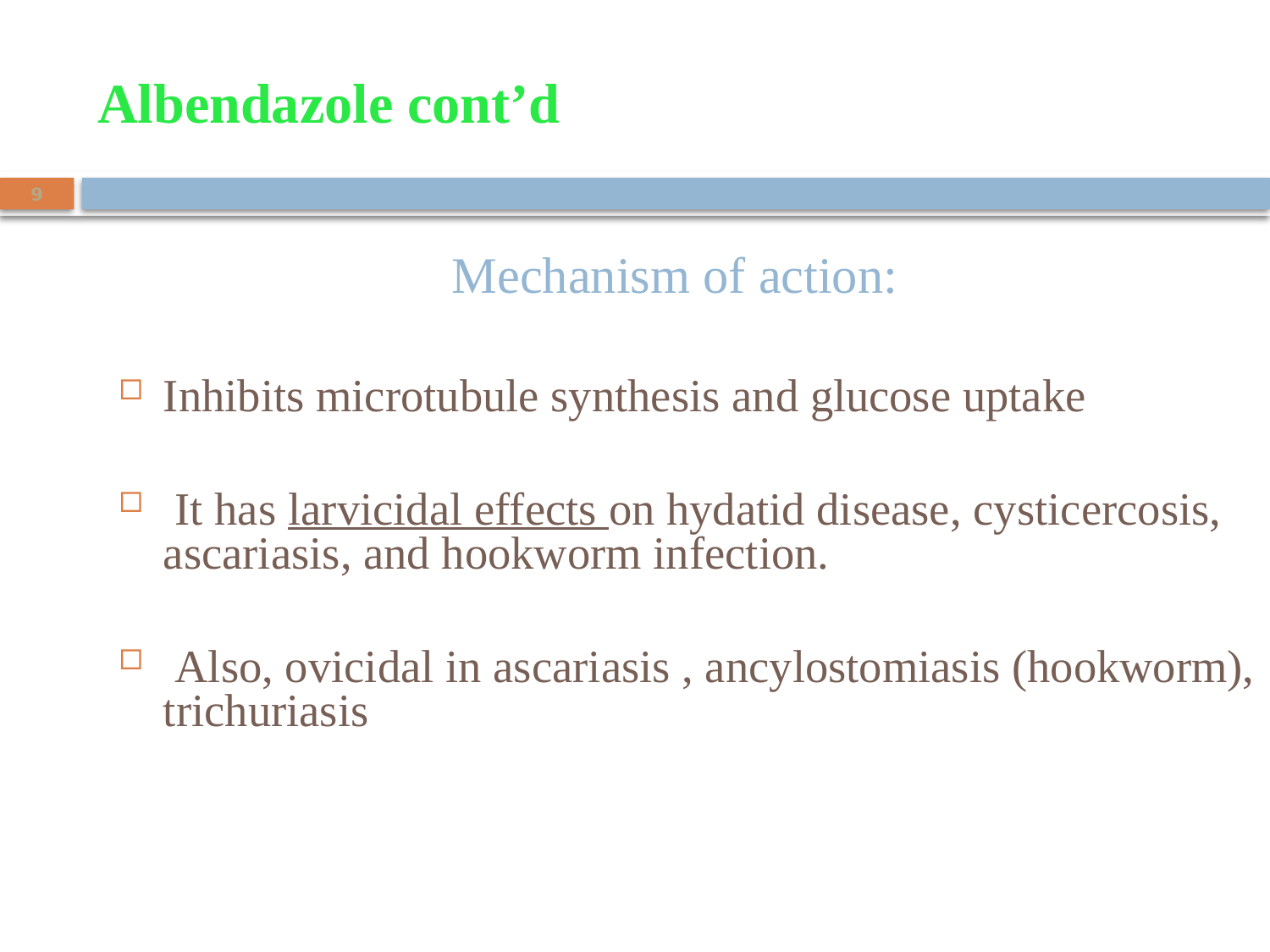

# Albendazole cont’d
9
Mechanism of action:

Inhibits microtubule synthesis and glucose uptake

 It has larvicidal effects on hydatid disease, cysticercosis, ascariasis, and hookworm infection.

 Also, ovicidal in ascariasis , ancylostomiasis (hookworm), trichuriasis